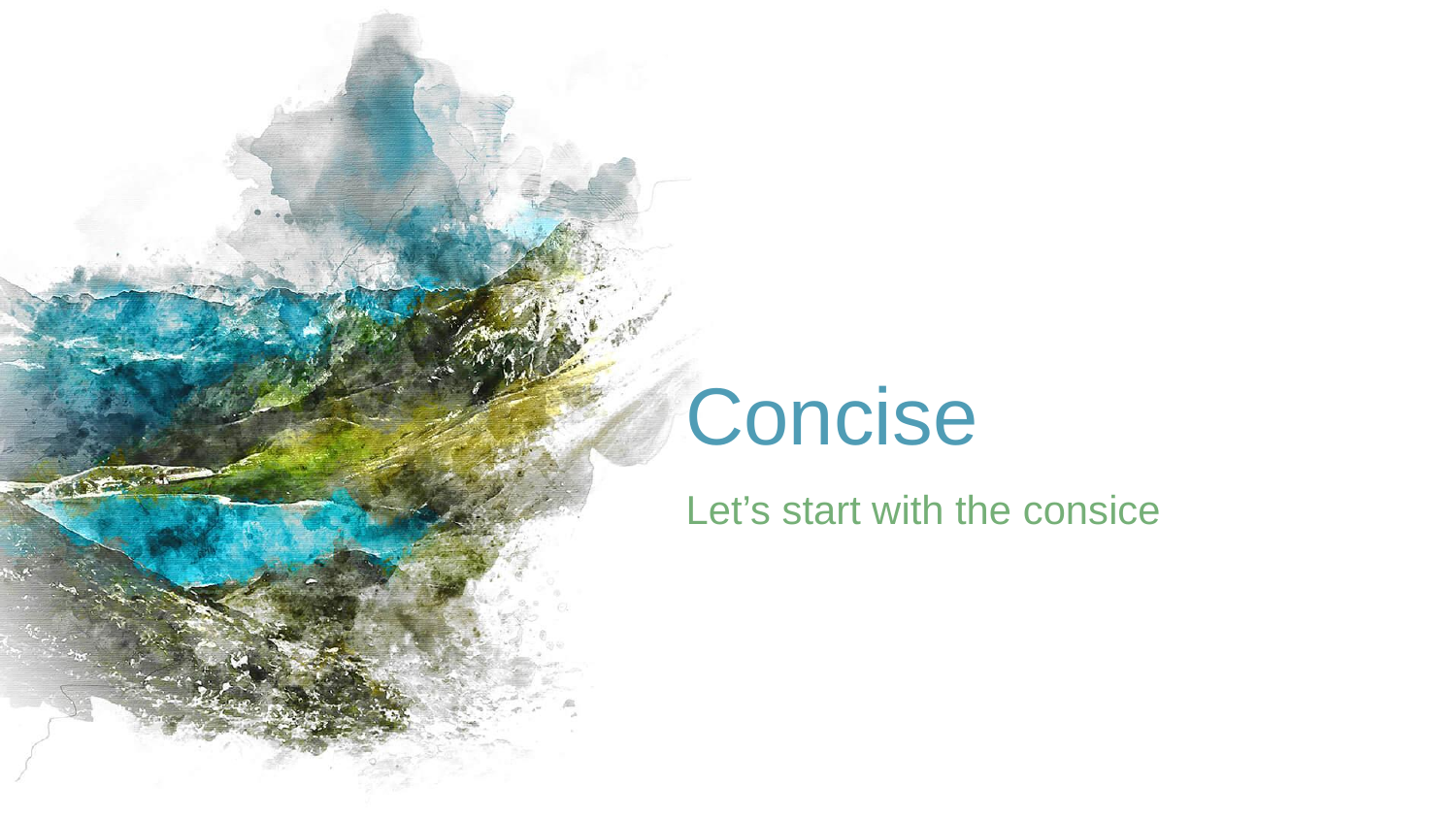

# Concise
Let’s start with the consice